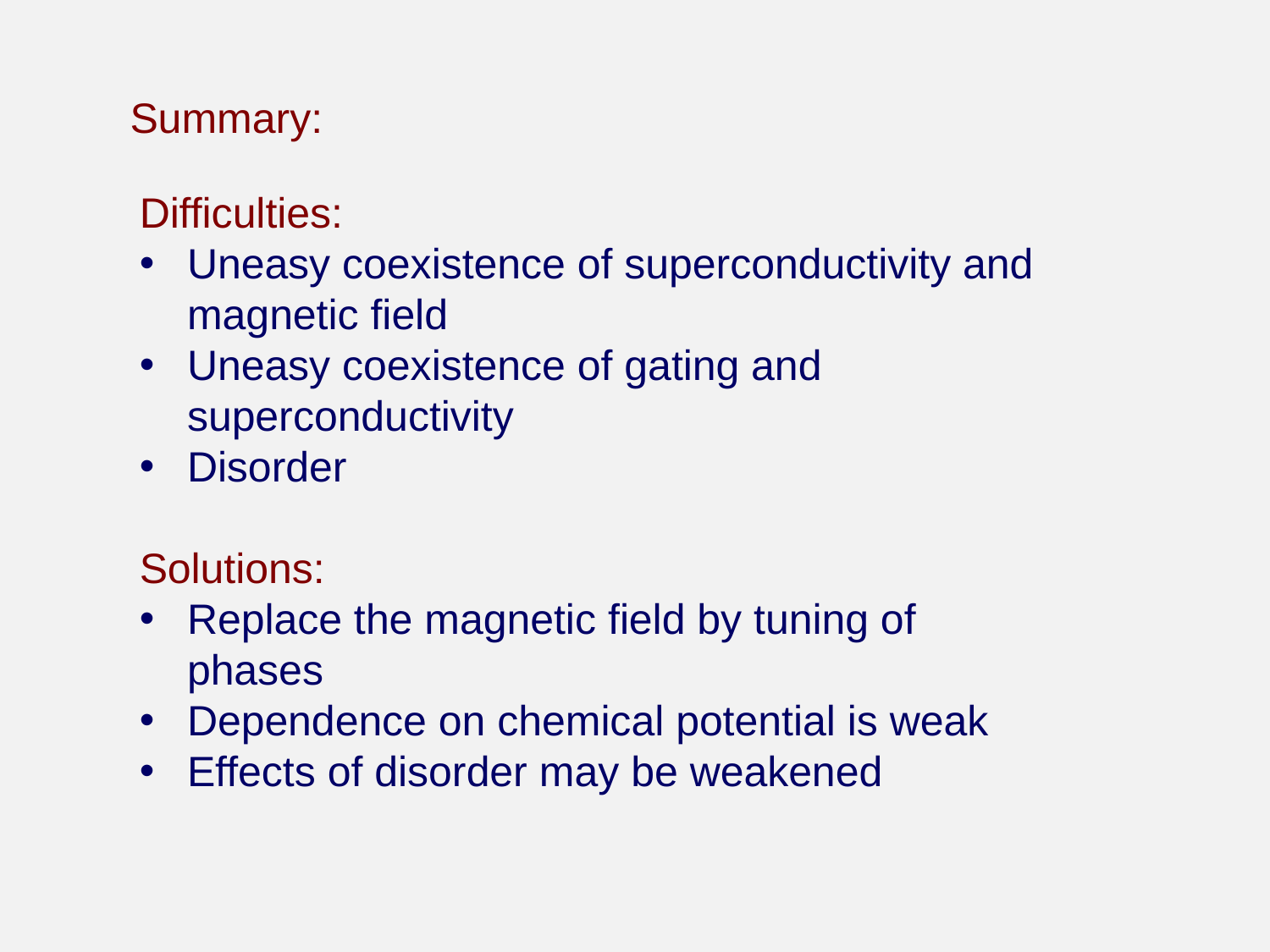

Summary:
Difficulties:
Uneasy coexistence of superconductivity and magnetic field
Uneasy coexistence of gating and superconductivity
Disorder

Solutions:
Replace the magnetic field by tuning of phases
Dependence on chemical potential is weak
Effects of disorder may be weakened